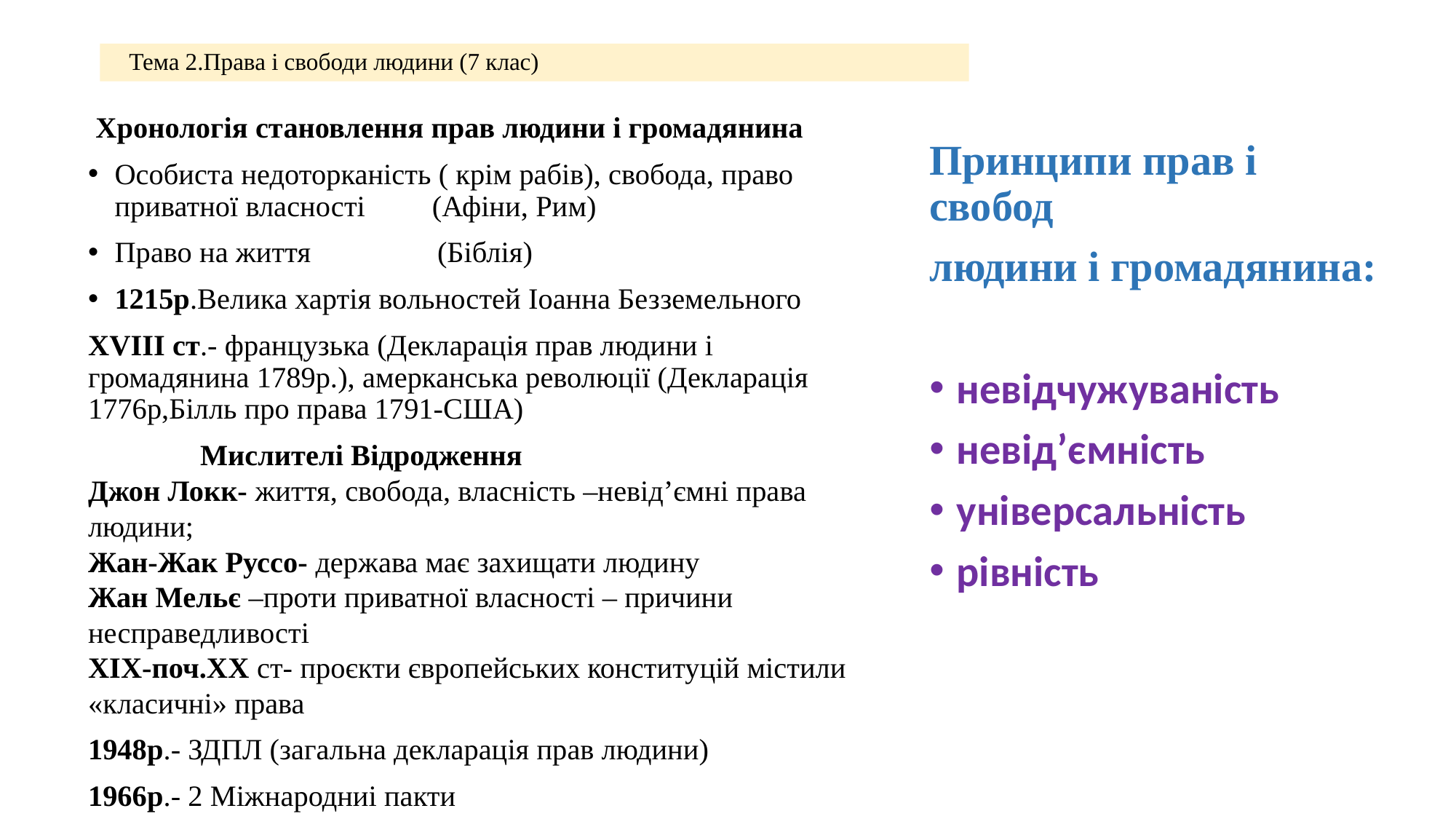

# Тема 2.Права і свободи людини (7 клас)
 Хронологія становлення прав людини і громадянина
Особиста недоторканість ( крім рабів), свобода, право приватної власності         (Афіни, Рим)
Право на життя                 (Біблія)
1215р.Велика хартія вольностей Іоанна Безземельного
ХVIII ст.- французька (Декларація прав людини і громадянина 1789р.), амерканська революції (Декларація 1776р,Білль про права 1791-США)
               Мислителі Відродження
Джон Локк- життя, свобода, власність –невід’ємні права людини;
Жан-Жак Руссо- держава має захищати людину
Жан Мельє –проти приватної власності – причини несправедливості
ХІХ-поч.ХХ ст- проєкти європейських конституцій містили «класичні» права
1948р.- ЗДПЛ (загальна декларація прав людини)
1966р.- 2 Міжнародниі пакти
Принципи прав і свобод
людини і громадянина:

невідчужуваність
невід’ємність
універсальність
рівність